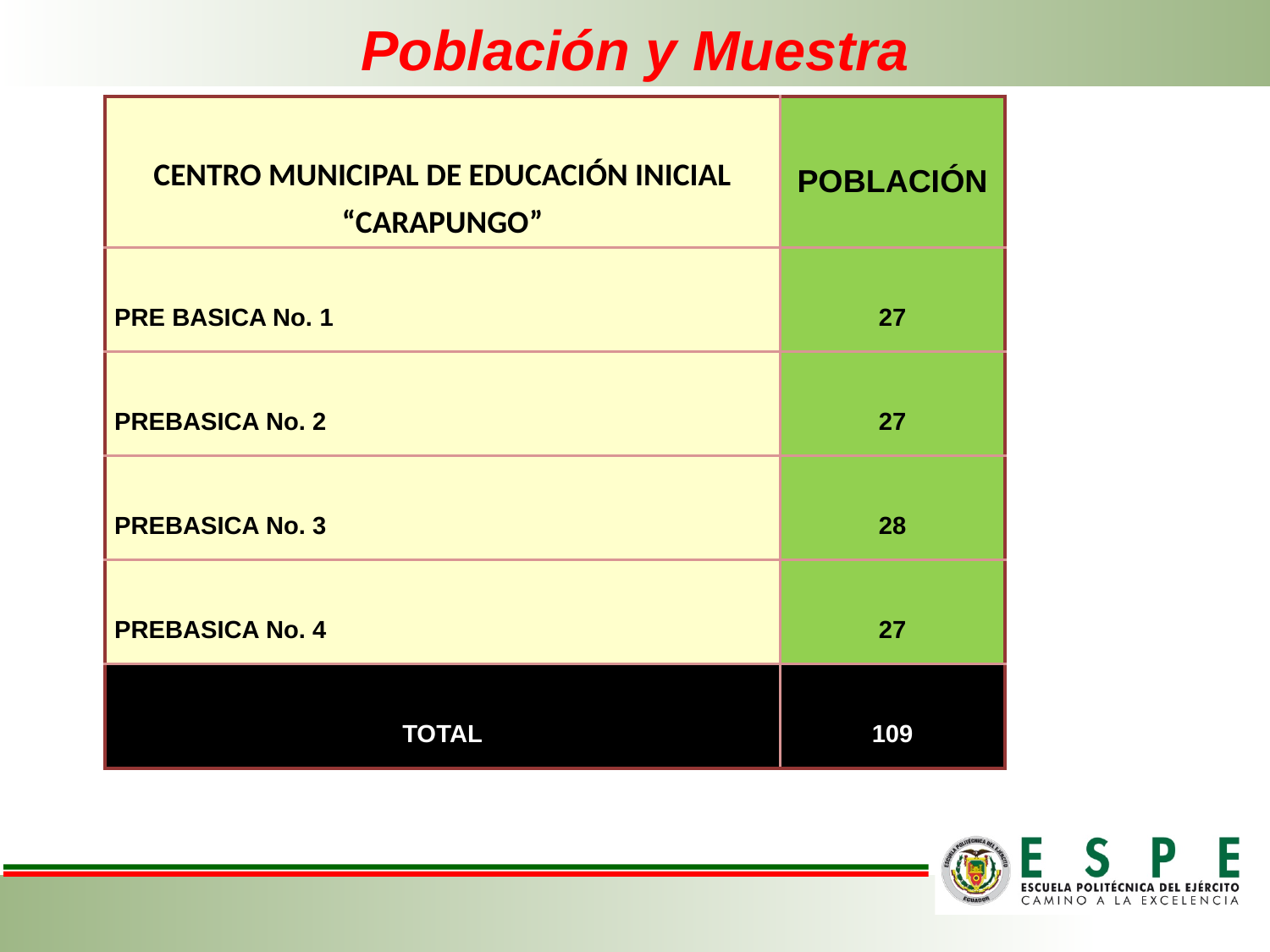

# Población y Muestra
| CENTRO MUNICIPAL DE EDUCACIÓN INICIAL “CARAPUNGO” | POBLACIÓN |
| --- | --- |
| PRE BASICA No. 1 | 27 |
| PREBASICA No. 2 | 27 |
| PREBASICA No. 3 | 28 |
| PREBASICA No. 4 | 27 |
| TOTAL | 109 |